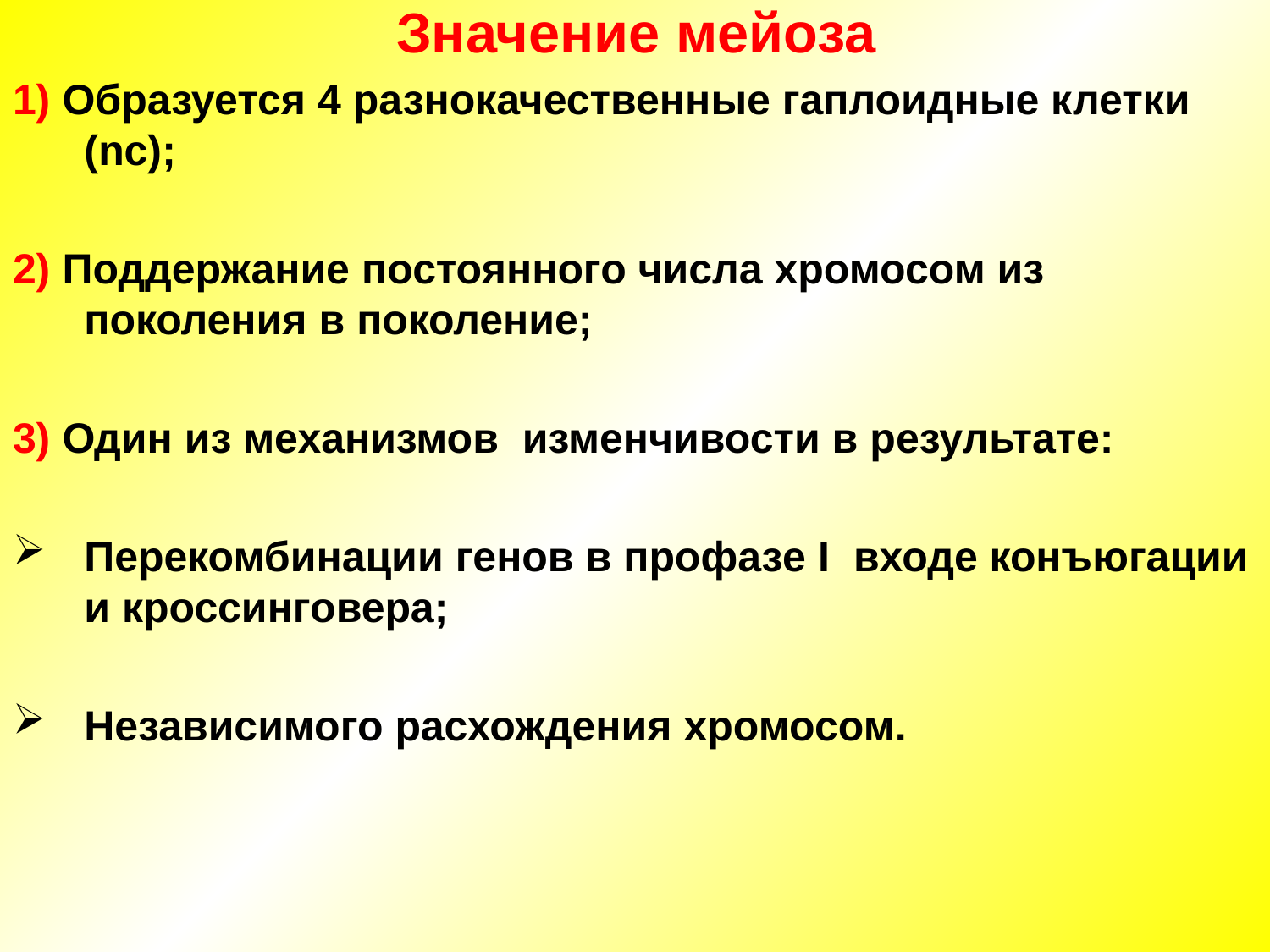

# Значение мейоза
1) Образуется 4 разнокачественные гаплоидные клетки (nc);

2) Поддержание постоянного числа хромосом из поколения в поколение;

3) Один из механизмов  изменчивости в результате:

Перекомбинации генов в профазе I  входе конъюгации и кроссинговера;

Независимого расхождения хромосом.